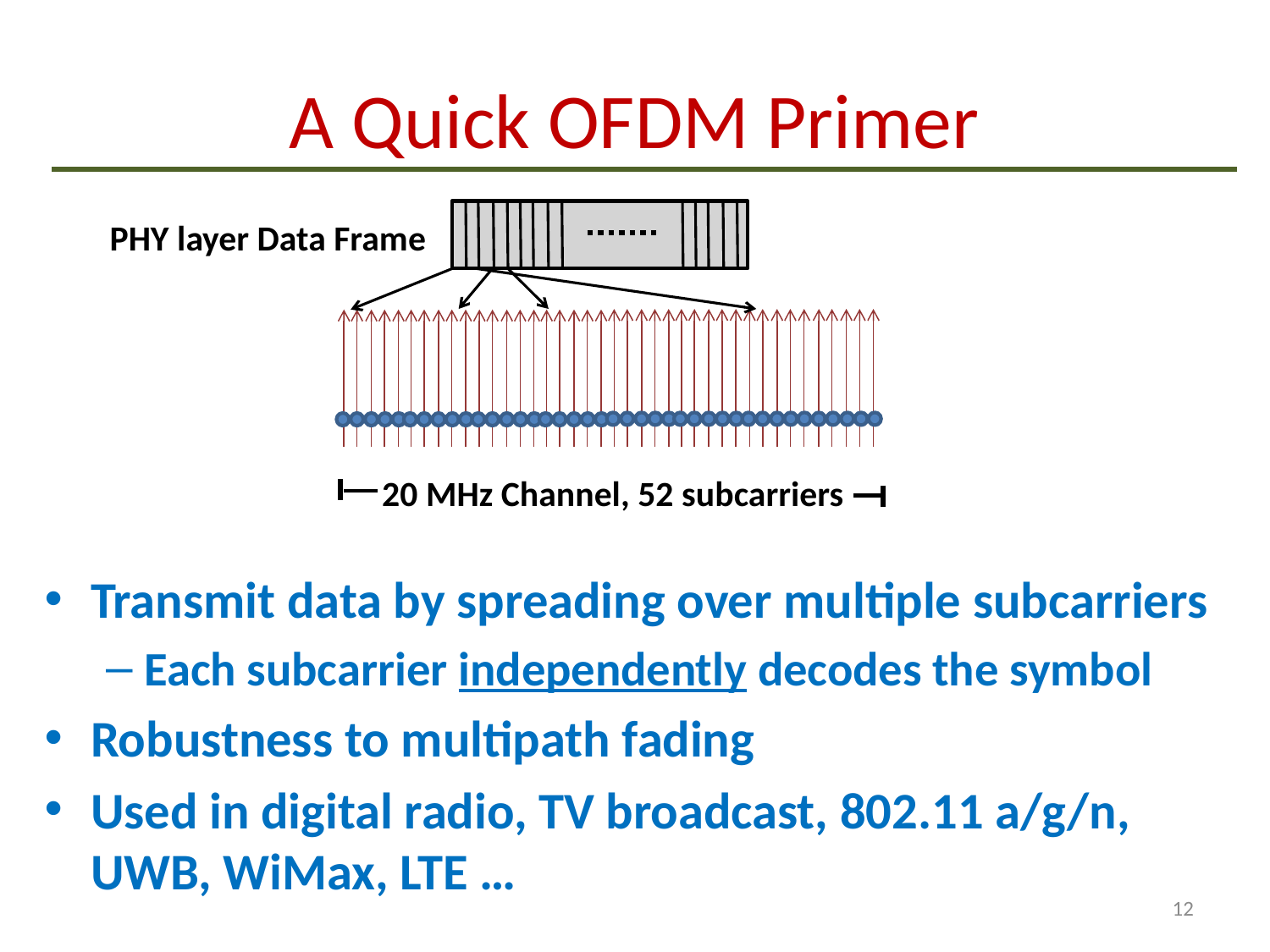

# A Quick OFDM Primer

PHY layer Data Frame

20 MHz Channel, 52 subcarriers
Transmit data by spreading over multiple subcarriers
Each subcarrier independently decodes the symbol
Robustness to multipath fading
Used in digital radio, TV broadcast, 802.11 a/g/n, UWB, WiMax, LTE …

12